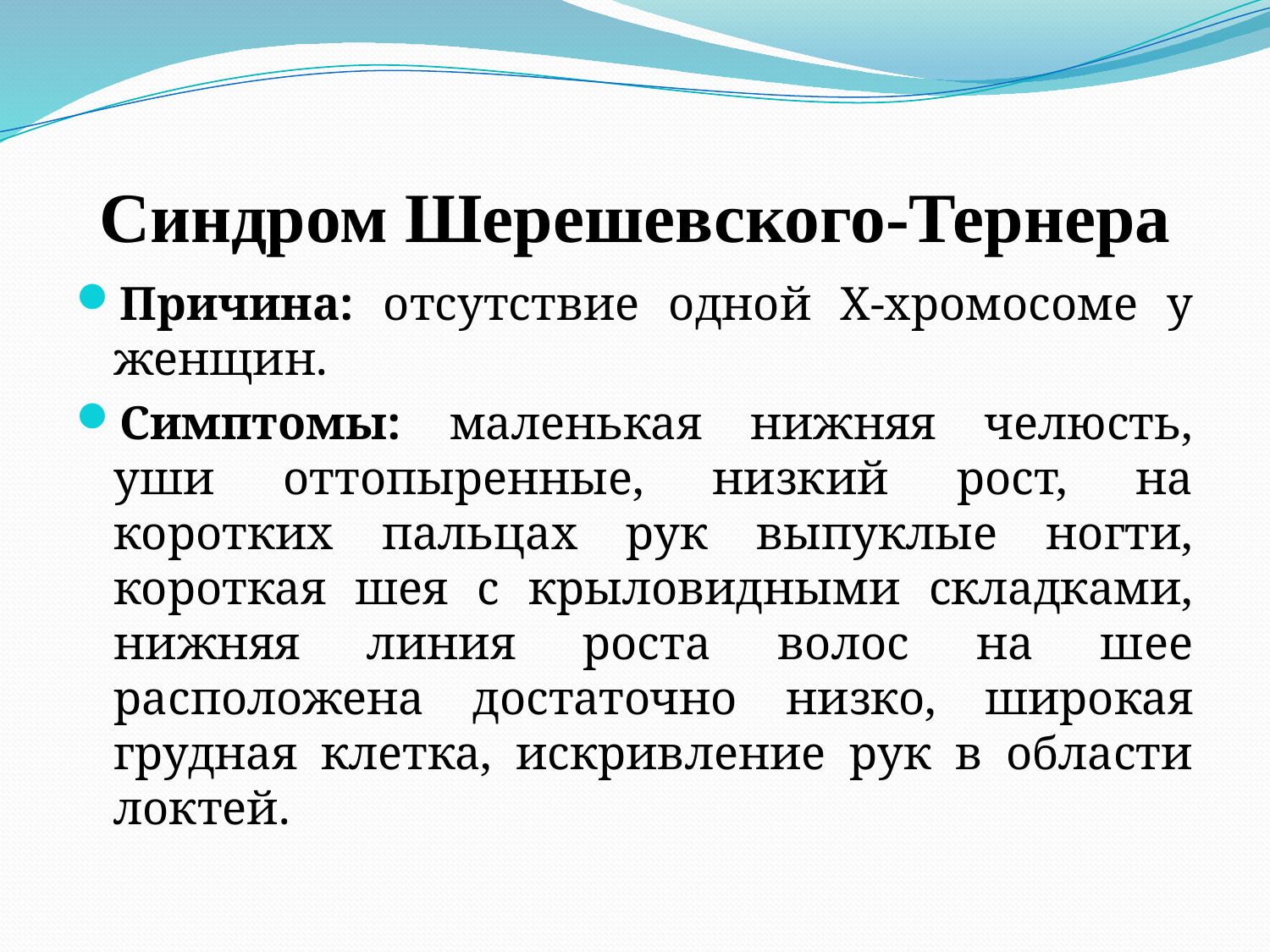

# Синдром Шерешевского-Тернера
Причина: отсутствие одной Х-хромосоме у женщин.
Симптомы: маленькая нижняя челюсть, уши оттопыренные, низкий рост, на коротких пальцах рук выпуклые ногти, короткая шея с крыловидными складками, нижняя линия роста волос на шее расположена достаточно низко, широкая грудная клетка, искривление рук в области локтей.